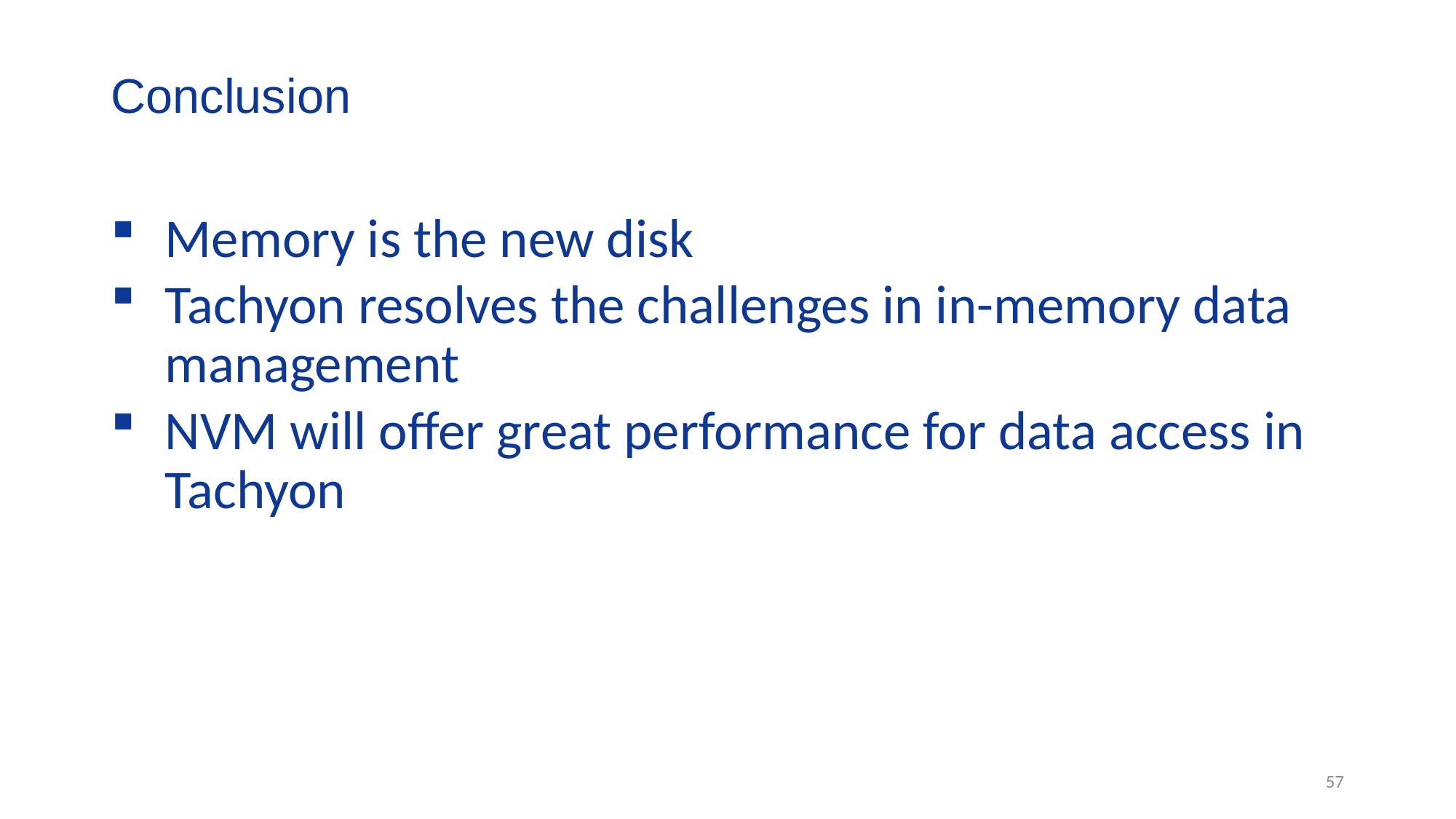

# Conclusion
Memory is the new disk
Tachyon resolves the challenges in in-memory data management
NVM will offer great performance for data access in Tachyon
57